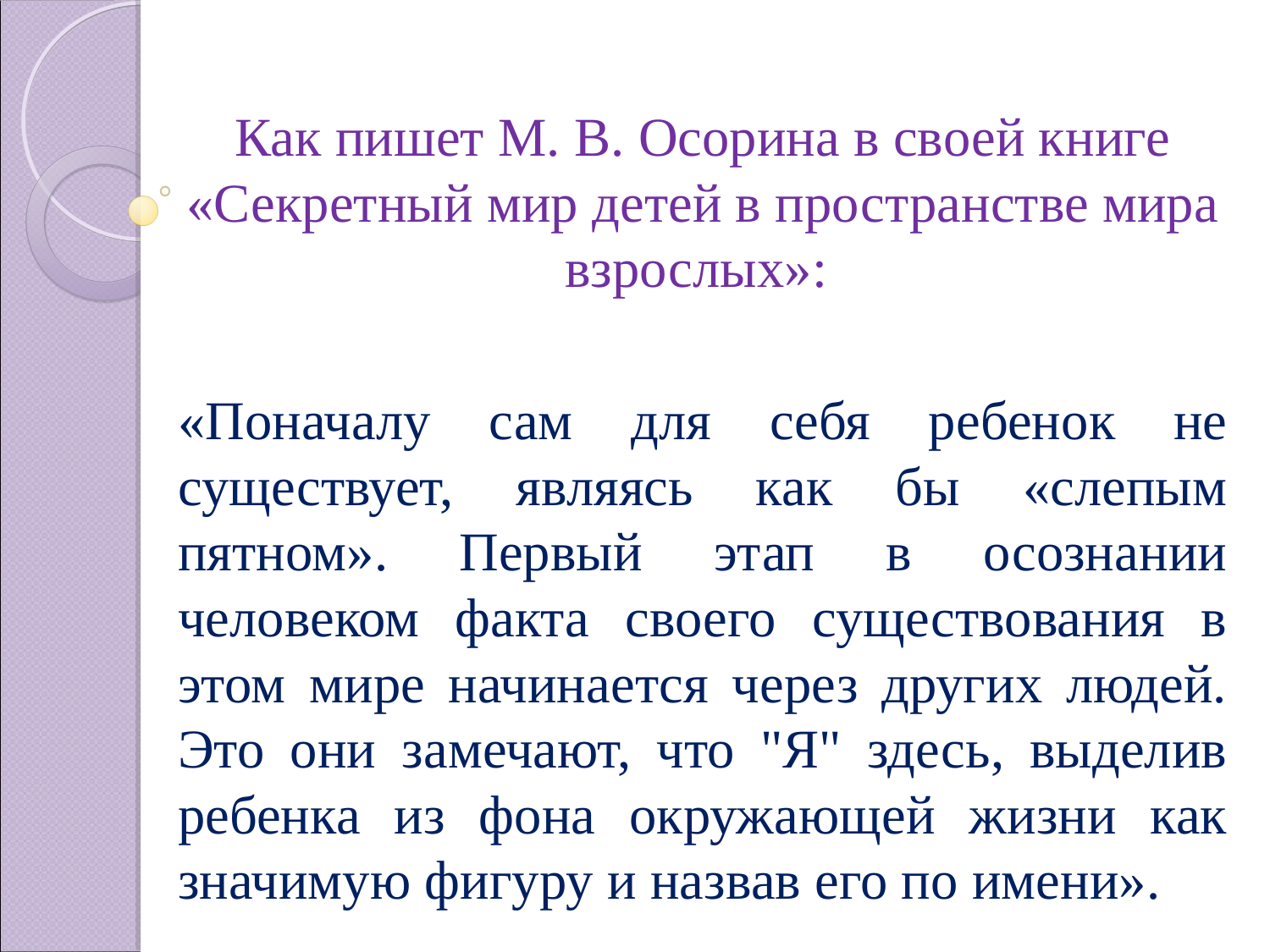

Как пишет М. В. Осорина в своей книге «Секретный мир детей в пространстве мира взрослых»:

	«Поначалу сам для себя ребенок не существует, являясь как бы «слепым пятном». Первый этап в осознании человеком факта своего существования в этом мире начинается через других людей. Это они замечают, что "Я" здесь, выделив ребенка из фона окружающей жизни как значимую фигуру и назвав его по имени».